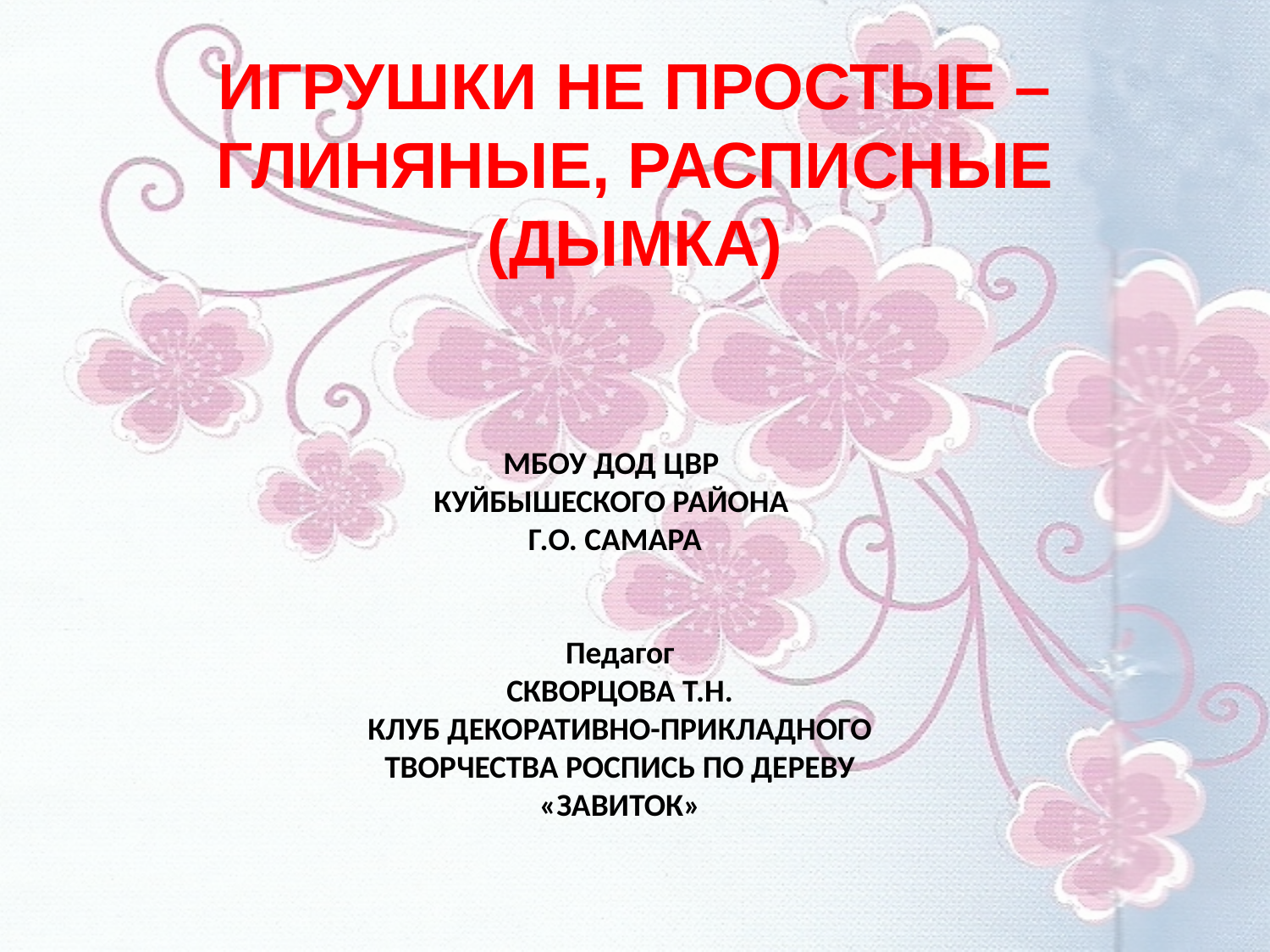

# ИГРУШКИ НЕ ПРОСТЫЕ – ГЛИНЯНЫЕ, РАСПИСНЫЕ (ДЫМКА)
МБОУ ДОД ЦВР
КУЙБЫШЕСКОГО РАЙОНА
Г.О. САМАРА
Педагог
СКВОРЦОВА Т.Н.
КЛУБ ДЕКОРАТИВНО-ПРИКЛАДНОГО ТВОРЧЕСТВА РОСПИСЬ ПО ДЕРЕВУ «ЗАВИТОК»